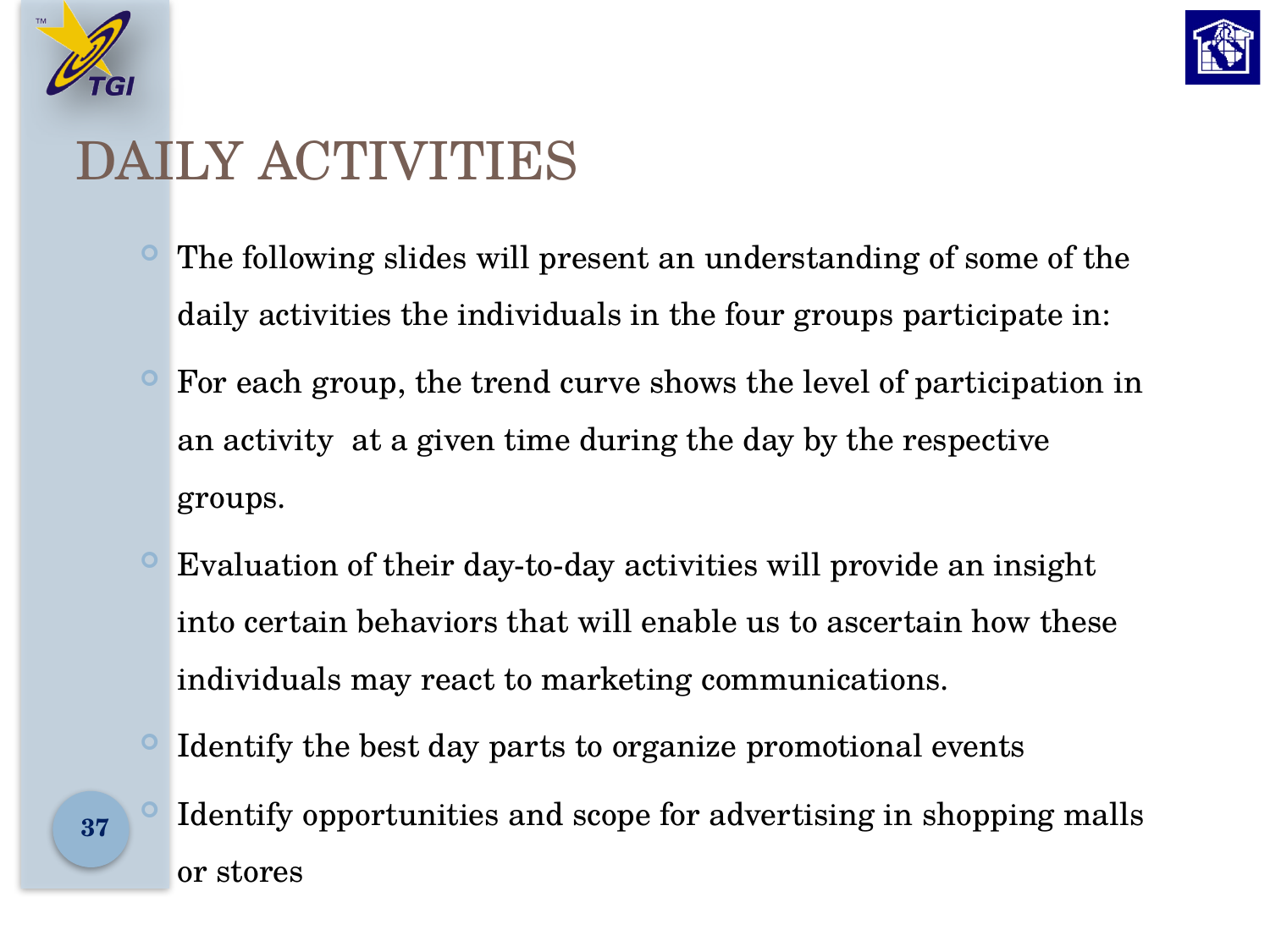

# Daily Activities
The following slides will present an understanding of some of the daily activities the individuals in the four groups participate in:
For each group, the trend curve shows the level of participation in an activity  at a given time during the day by the respective groups.
Evaluation of their day-to-day activities will provide an insight into certain behaviors that will enable us to ascertain how these individuals may react to marketing communications.
Identify the best day parts to organize promotional events
Identify opportunities and scope for advertising in shopping malls or stores
37